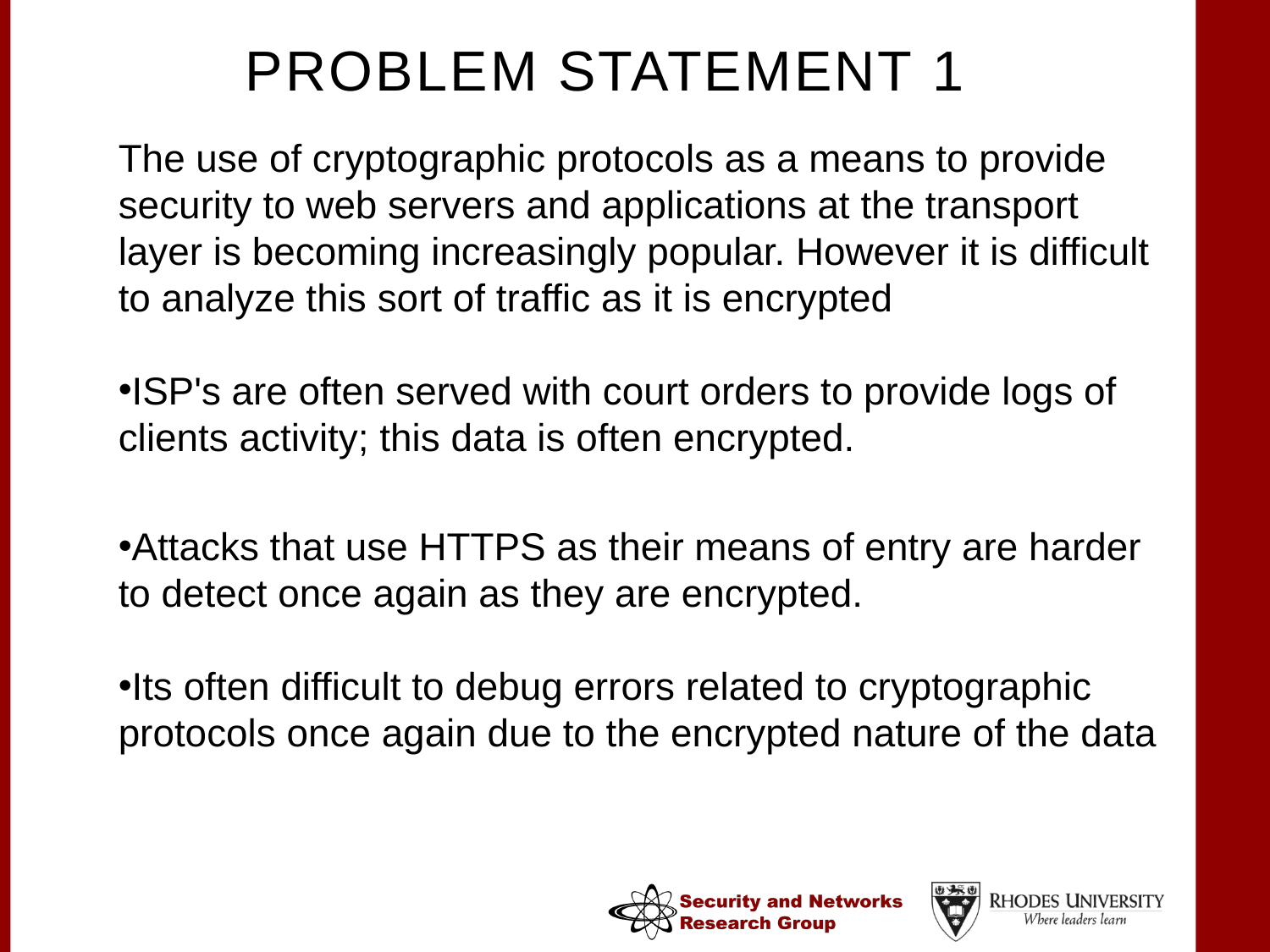

Problem statement 1
The use of cryptographic protocols as a means to provide security to web servers and applications at the transport layer is becoming increasingly popular. However it is difficult to analyze this sort of traffic as it is encrypted

ISP's are often served with court orders to provide logs of clients activity; this data is often encrypted.

Attacks that use HTTPS as their means of entry are harder to detect once again as they are encrypted.

Its often difficult to debug errors related to cryptographic protocols once again due to the encrypted nature of the data